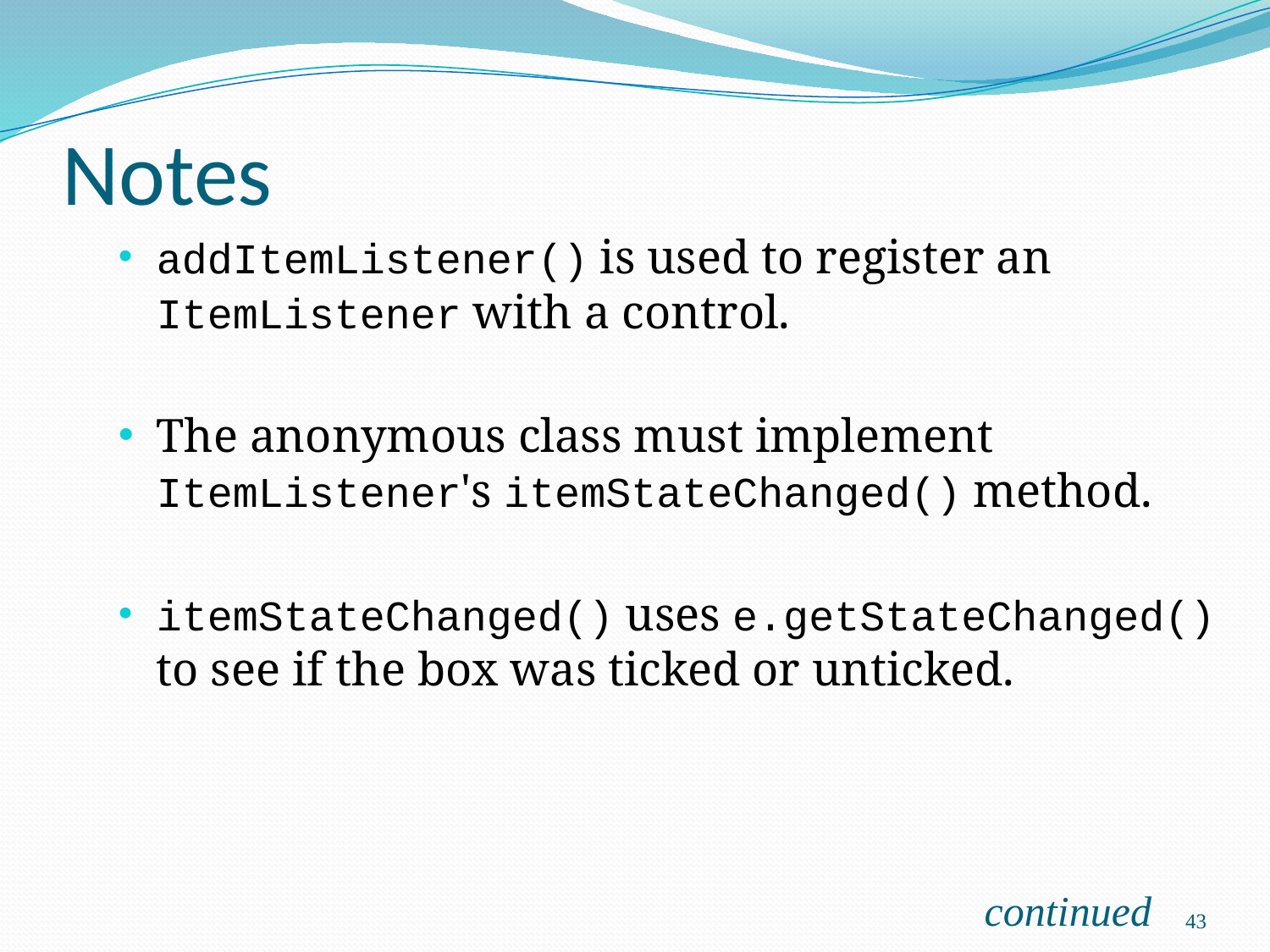

# Notes
addItemListener() is used to register an ItemListener with a control.

The anonymous class must implement ItemListener's itemStateChanged() method.

itemStateChanged() uses e.getStateChanged() to see if the box was ticked or unticked.
continued
43